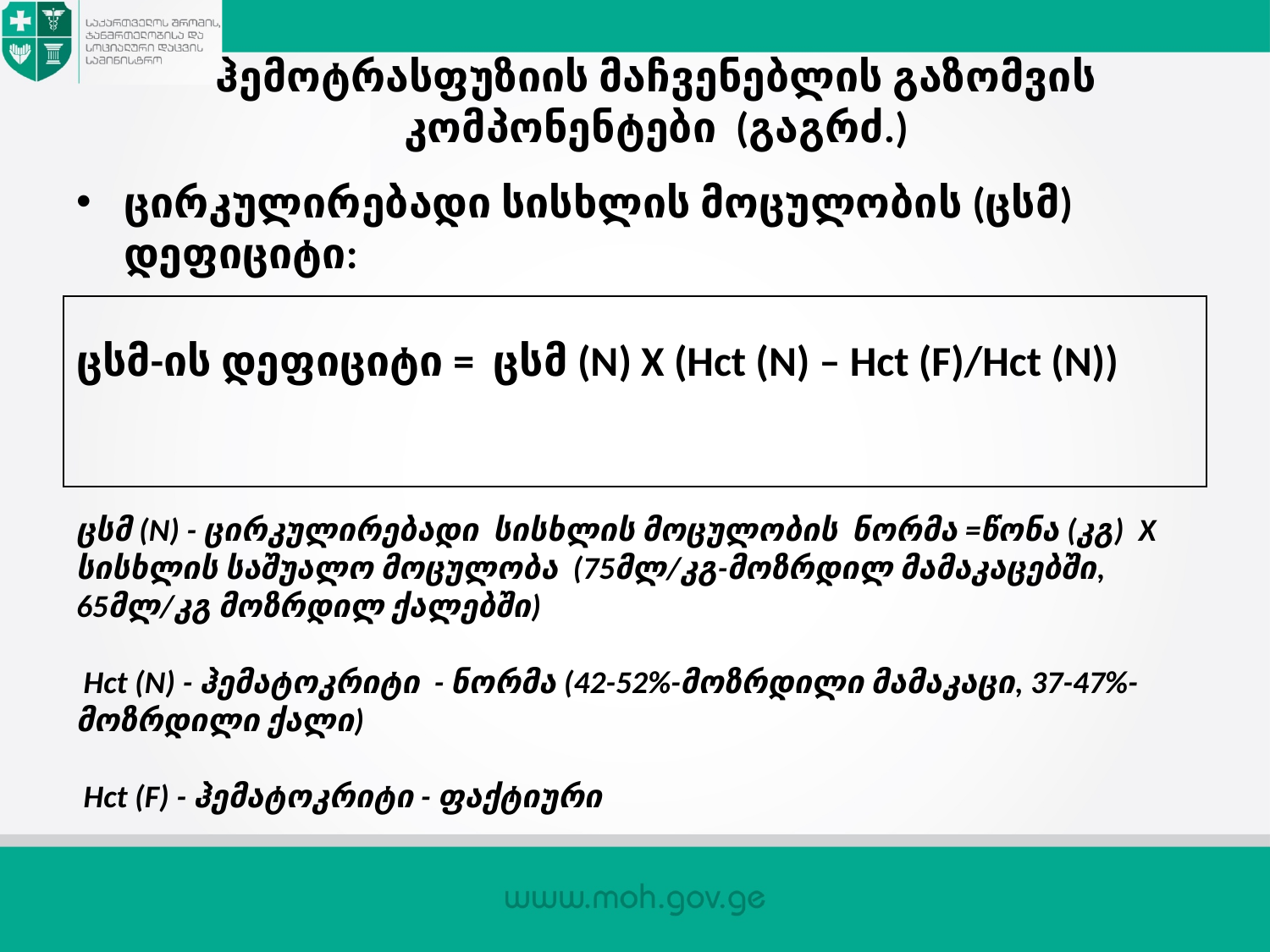

# ჰემოტრასფუზიის მაჩვენებლის გაზომვის კომპონენტები  (გაგრძ.)
ცირკულირებადი სისხლის მოცულობის (ცსმ) დეფიციტი:

ცსმ (N) - ცირკულირებადი  სისხლის მოცულობის  ნორმა =წონა (კგ)  X სისხლის საშუალო მოცულობა  (75მლ/კგ-მოზრდილ მამაკაცებში, 65მლ/კგ მოზრდილ ქალებში)

 Hct (N) - ჰემატოკრიტი  - ნორმა (42-52%-მოზრდილი მამაკაცი, 37-47%-მოზრდილი ქალი)

 Hct (F) - ჰემატოკრიტი - ფაქტიური

| ცსმ-ის დეფიციტი = ცსმ (N) X (Hct (N) – Hct (F)/Hct (N)) |
| --- |
|  |
| --- |